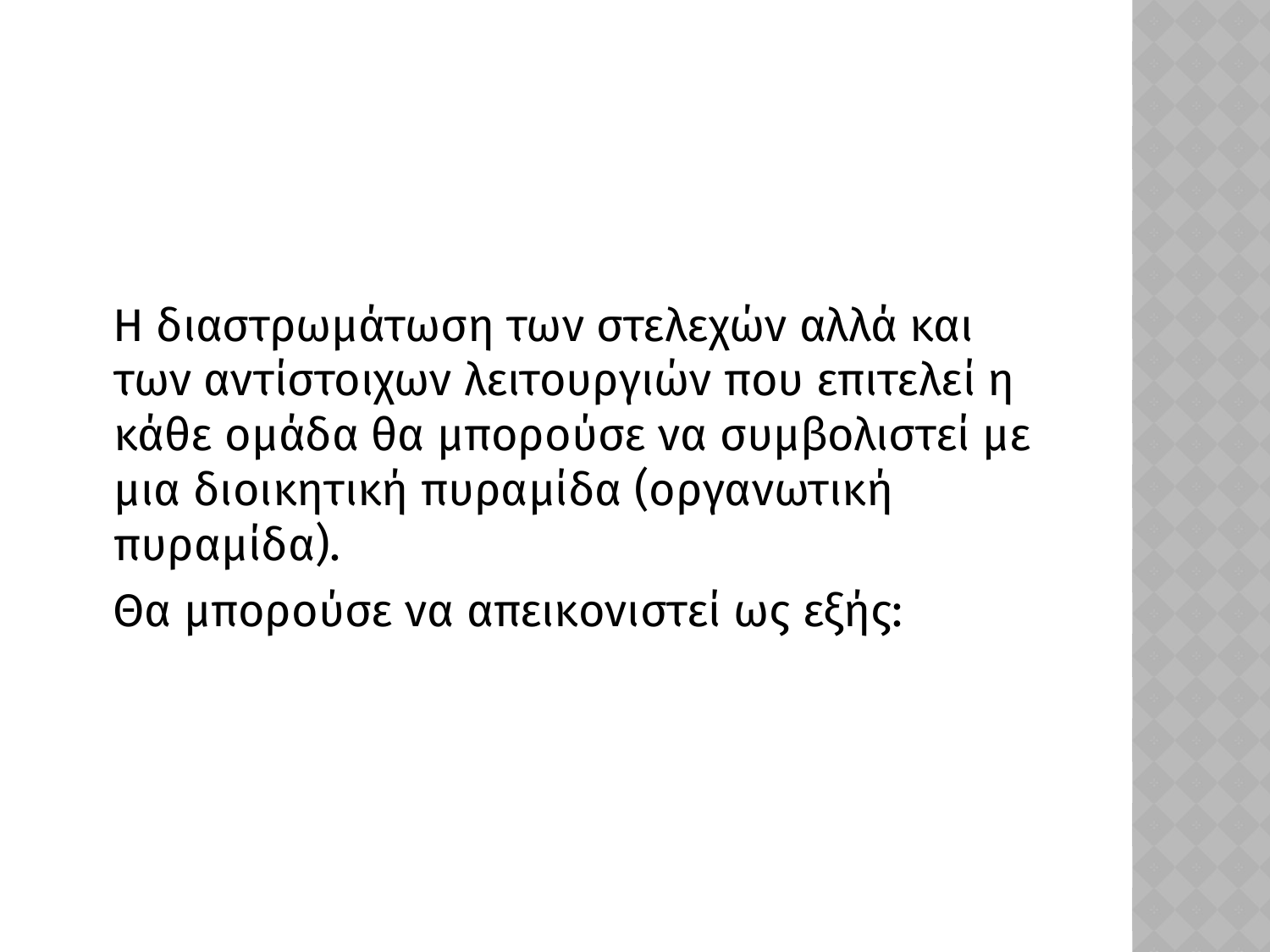

#

   Η διαστρωμάτωση των στελεχών αλλά και των αντίστοιχων λειτουργιών που επιτελεί η κάθε ομάδα θα μπορούσε να συμβολιστεί με μια διοικητική πυραμίδα (οργανωτική πυραμίδα).
   Θα μπορούσε να απεικονιστεί ως εξής: